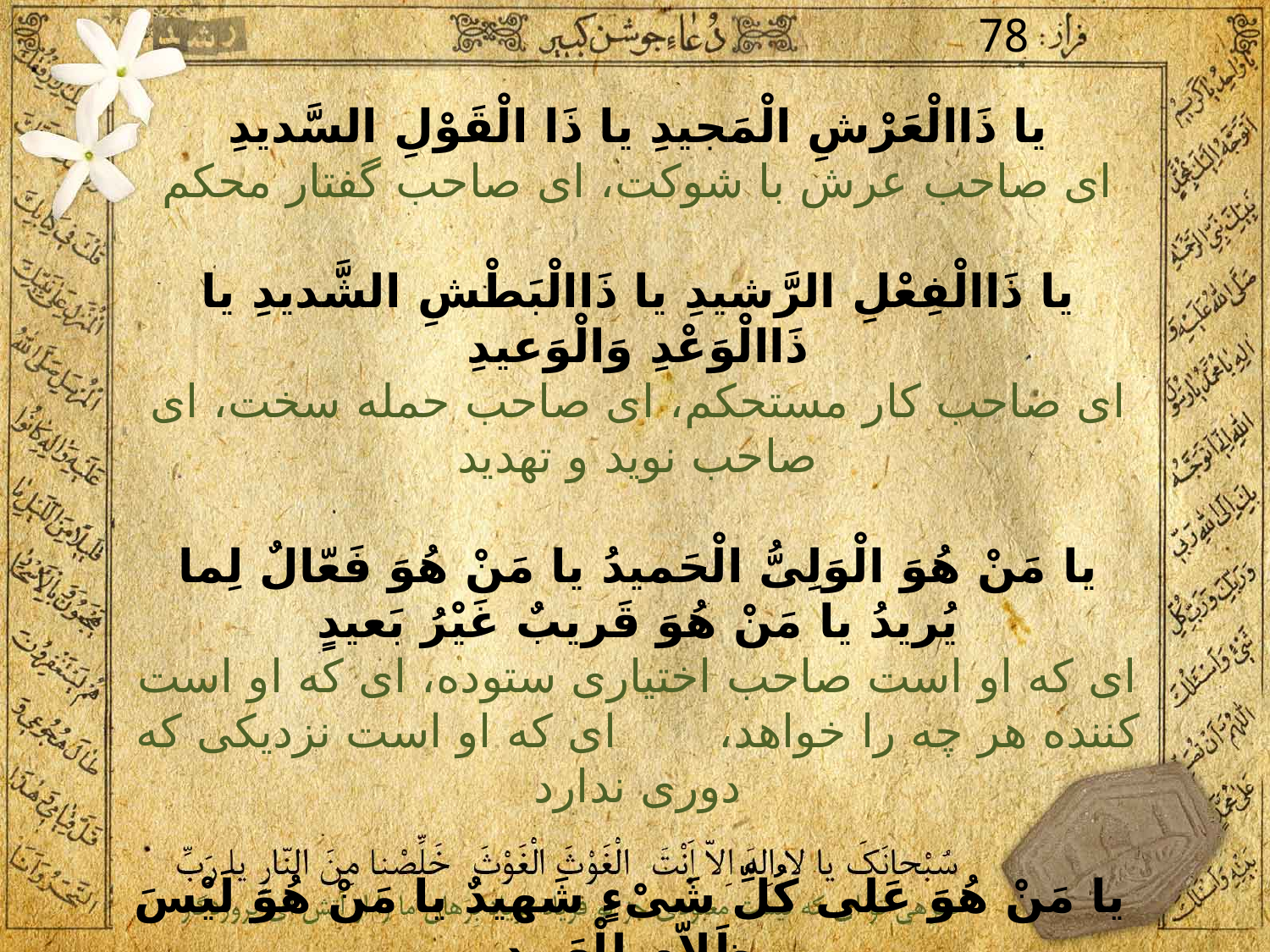

78
يا ذَاالْعَرْشِ الْمَجيدِ يا ذَا الْقَوْلِ السَّديدِ
اى صاحب عرش با شوكت، اى صاحب گفتار محكم
يا ذَاالْفِعْلِ الرَّشيدِ يا ذَاالْبَطْشِ الشَّديدِ يا ذَاالْوَعْدِ وَالْوَعيدِ
اى صاحب كار مستحكم، اى صاحب حمله سخت، اى صاحب نويد و تهديد
يا مَنْ هُوَ الْوَلِىُّ الْحَميدُ يا مَنْ هُوَ فَعّالٌ لِما يُريدُ يا مَنْ هُوَ قَريبٌ غَيْرُ بَعيدٍ
اى كه او است صاحب اختيارى ستوده، اى كه او است كننده هر چه را خواهد،       اى كه او است نزديكى كه دورى ندارد

 يا مَنْ هُوَ عَلى كُلِّ شَىْءٍ شَهيدٌ يا مَنْ هُوَ لَيْسَ بِظَلاّمٍ لِلْعَبيدِ
اى كه او بر هر چيز گواه باشد، اى كه او ستمكار بر بندگان نيست